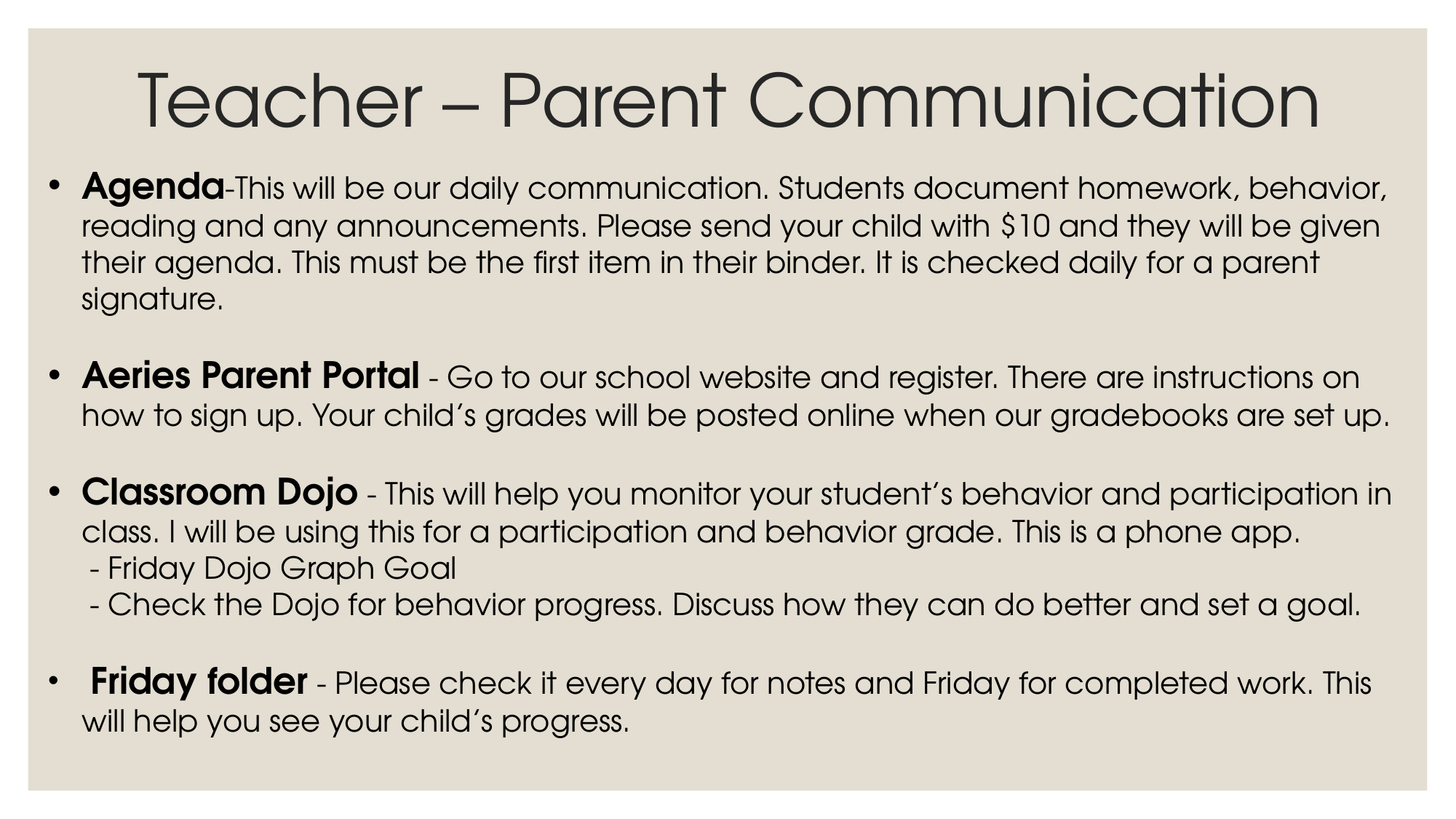

# Teacher – Parent Communication
Agenda-This will be our daily communication. Students document homework, behavior, reading and any announcements. Please send your child with $10 and they will be given their agenda. This must be the first item in their binder. It is checked daily for a parent signature.

Aeries Parent Portal - Go to our school website and register. There are instructions on how to sign up. Your child’s grades will be posted online when our gradebooks are set up.

Classroom Dojo - This will help you monitor your student’s behavior and participation in class. I will be using this for a participation and behavior grade. This is a phone app.
     - Friday Dojo Graph Goal
     - Check the Dojo for behavior progress. Discuss how they can do better and set a goal.

 Friday folder - Please check it every day for notes and Friday for completed work. This will help you see your child’s progress.